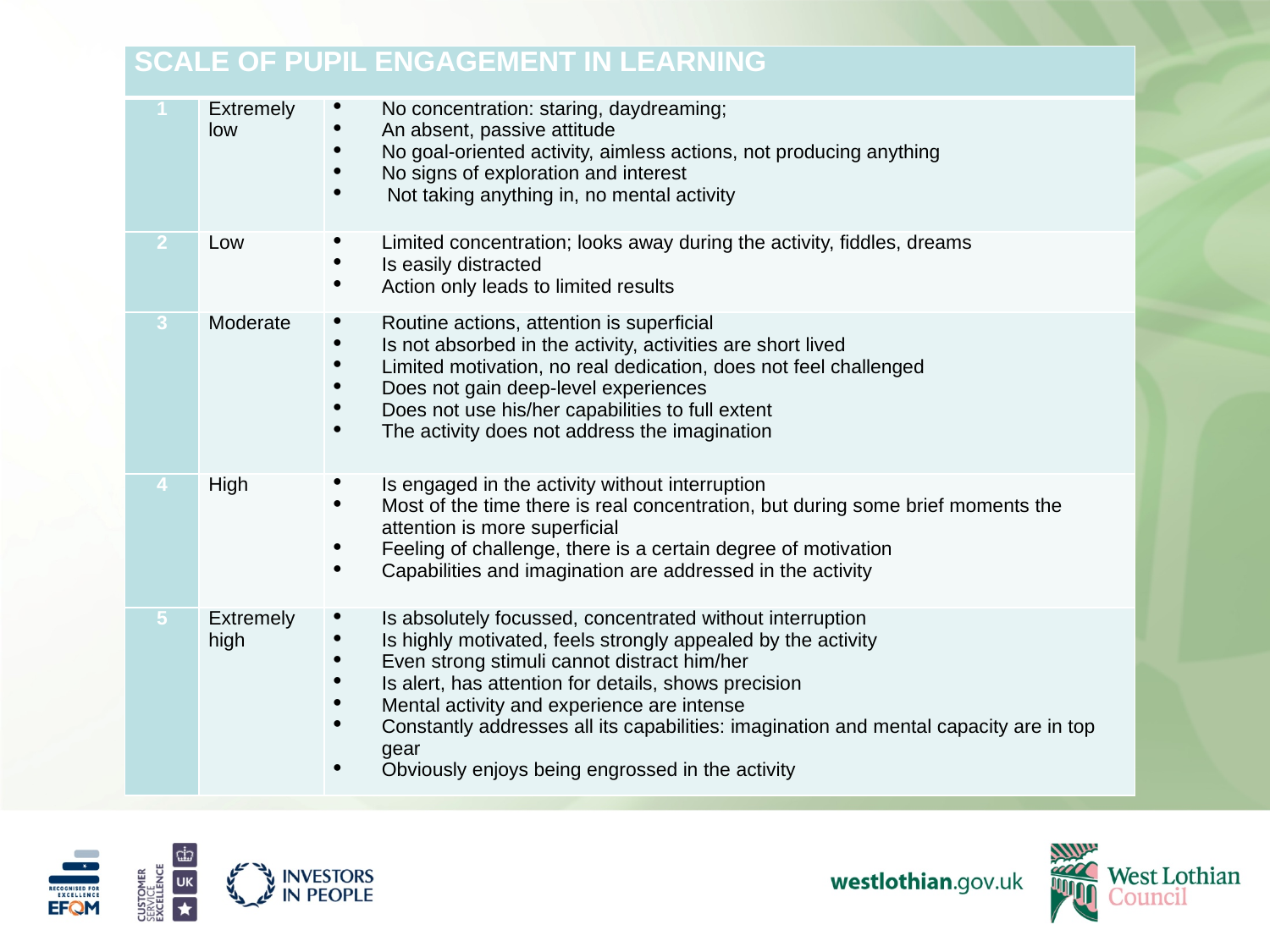

| SCALE OF PUPIL ENGAGEMENT IN LEARNING |  |  |
| --- | --- | --- |
| 1 | Extremely low | No concentration: staring, daydreaming; An absent, passive attitude No goal-oriented activity, aimless actions, not producing anything No signs of exploration and interest Not taking anything in, no mental activity |
| 2 | Low | Limited concentration; looks away during the activity, fiddles, dreams Is easily distracted Action only leads to limited results |
| 3 | Moderate | Routine actions, attention is superficial Is not absorbed in the activity, activities are short lived Limited motivation, no real dedication, does not feel challenged Does not gain deep-level experiences Does not use his/her capabilities to full extent The activity does not address the imagination |
| 4 | High | Is engaged in the activity without interruption Most of the time there is real concentration, but during some brief moments the attention is more superficial Feeling of challenge, there is a certain degree of motivation Capabilities and imagination are addressed in the activity |
| 5 | Extremely high | Is absolutely focussed, concentrated without interruption Is highly motivated, feels strongly appealed by the activity Even strong stimuli cannot distract him/her Is alert, has attention for details, shows precision Mental activity and experience are intense Constantly addresses all its capabilities: imagination and mental capacity are in top gear Obviously enjoys being engrossed in the activity |